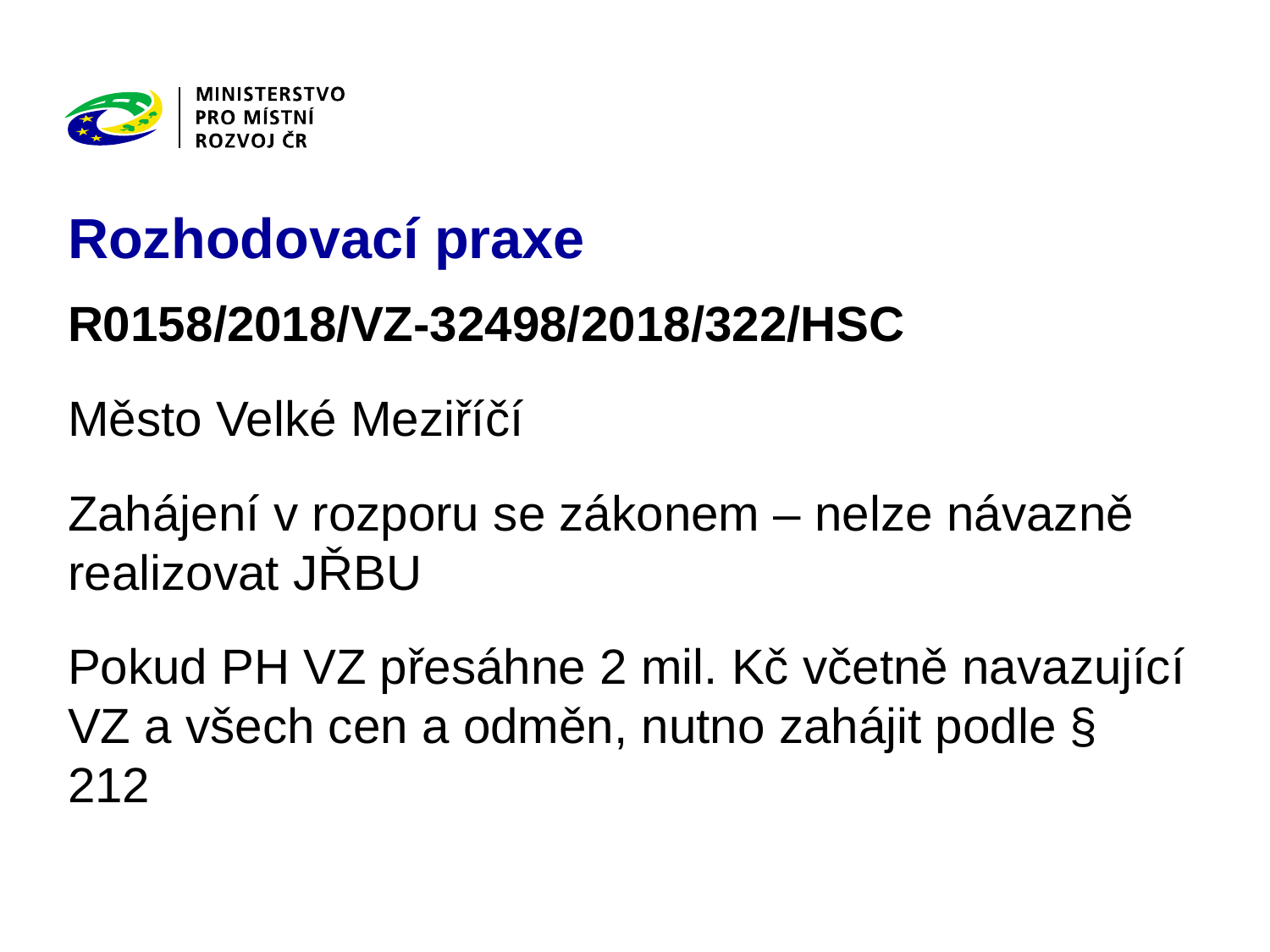

# Rozhodovací praxe
R0158/2018/VZ-32498/2018/322/HSC
Město Velké Meziříčí
Zahájení v rozporu se zákonem – nelze návazně realizovat JŘBU
Pokud PH VZ přesáhne 2 mil. Kč včetně navazující VZ a všech cen a odměn, nutno zahájit podle § 212